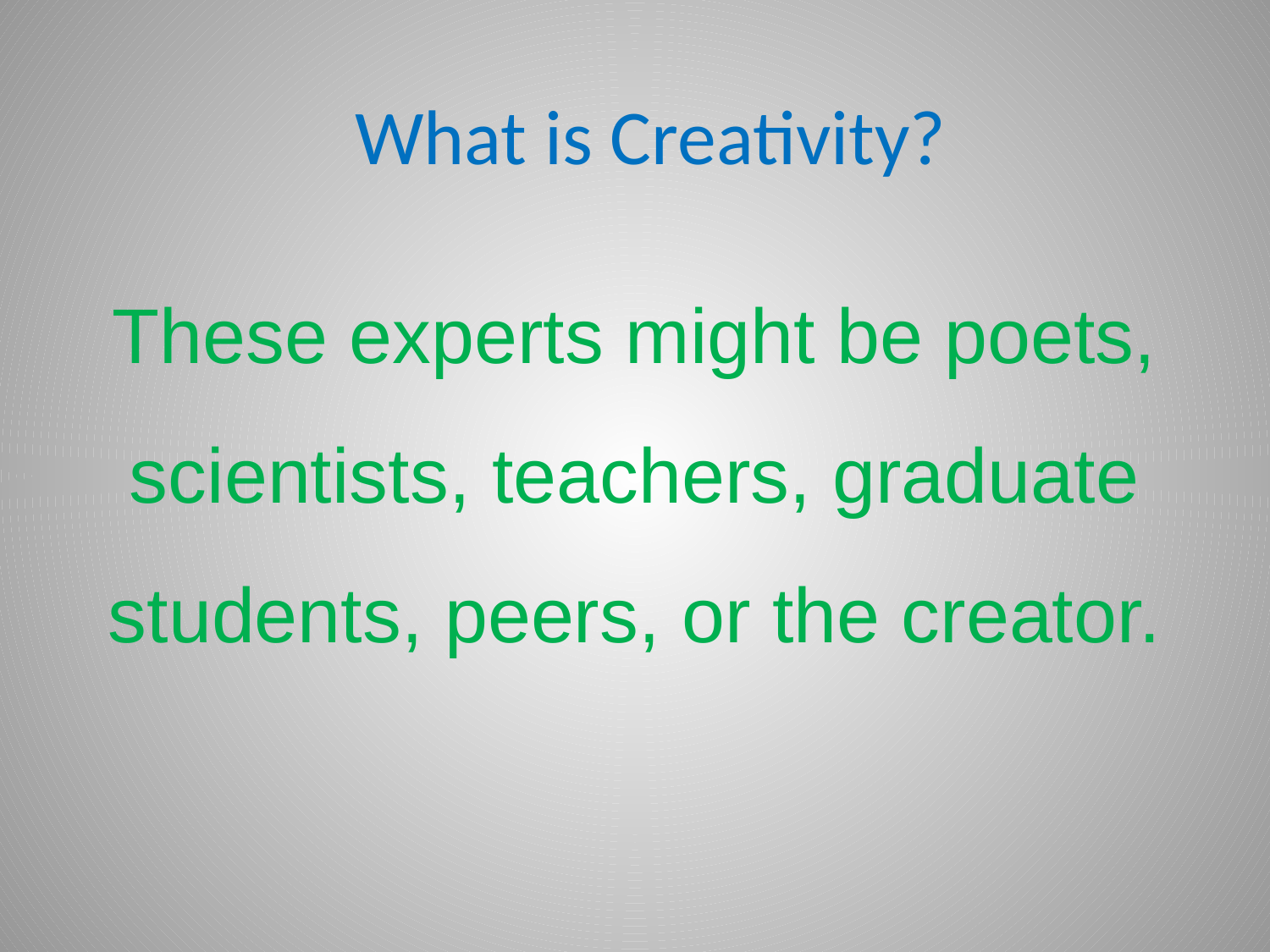

# What is Creativity?
These experts might be poets, scientists, teachers, graduate students, peers, or the creator.